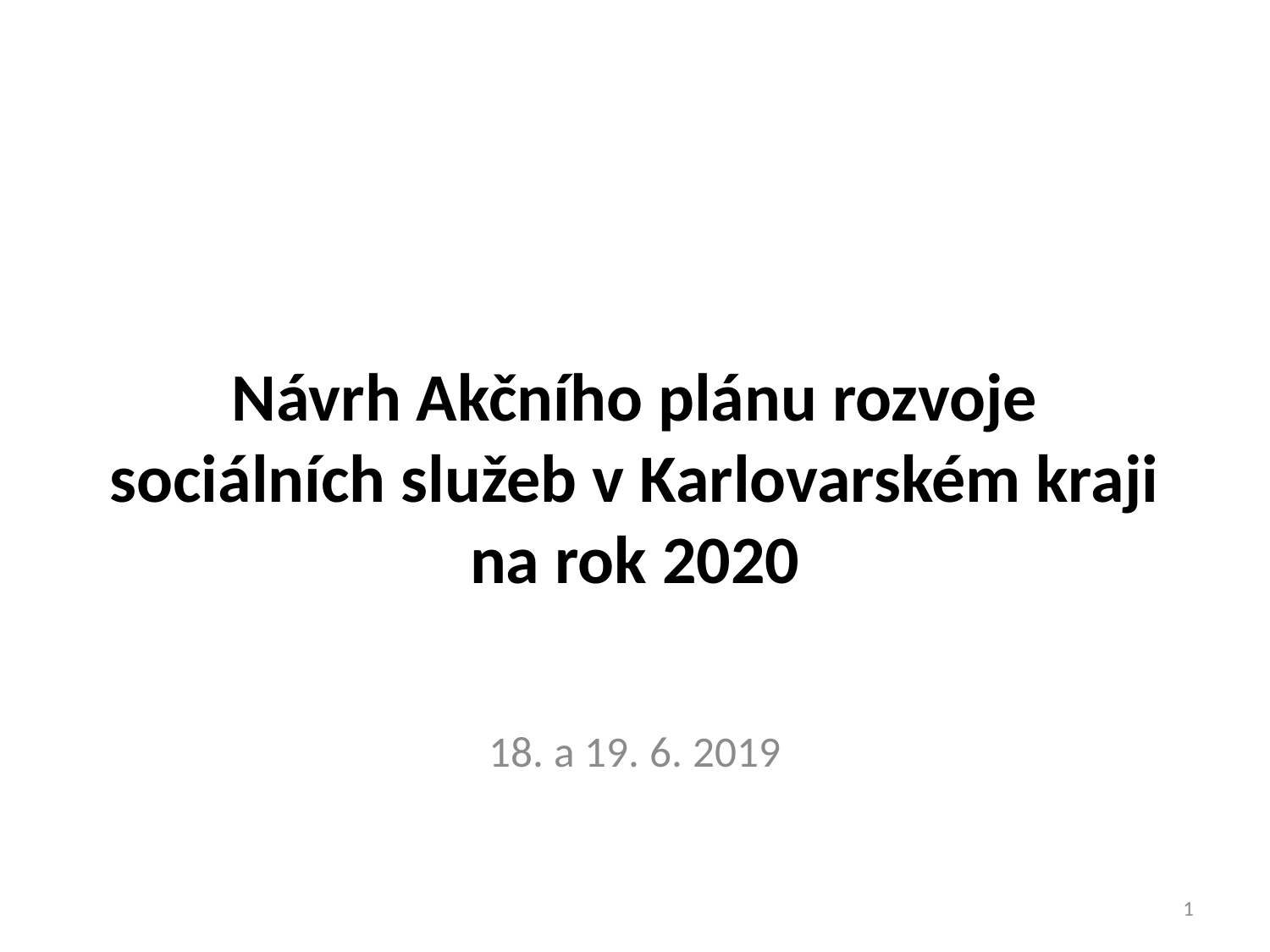

# Návrh Akčního plánu rozvoje sociálních služeb v Karlovarském kraji na rok 2020

18. a 19. 6. 2019
1